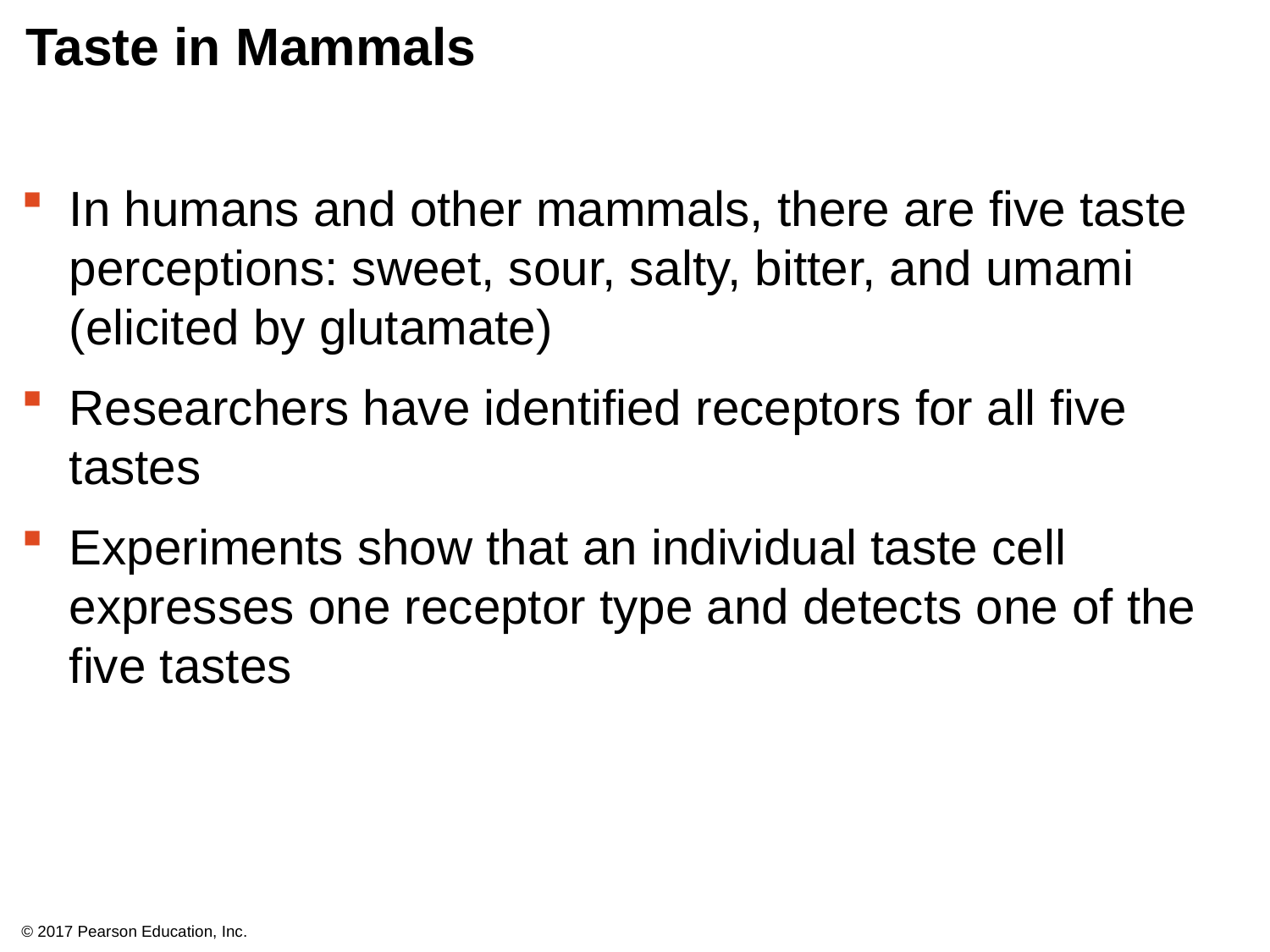

# Taste in Mammals
In humans and other mammals, there are five taste perceptions: sweet, sour, salty, bitter, and umami (elicited by glutamate)
Researchers have identified receptors for all five tastes
Experiments show that an individual taste cell expresses one receptor type and detects one of the five tastes